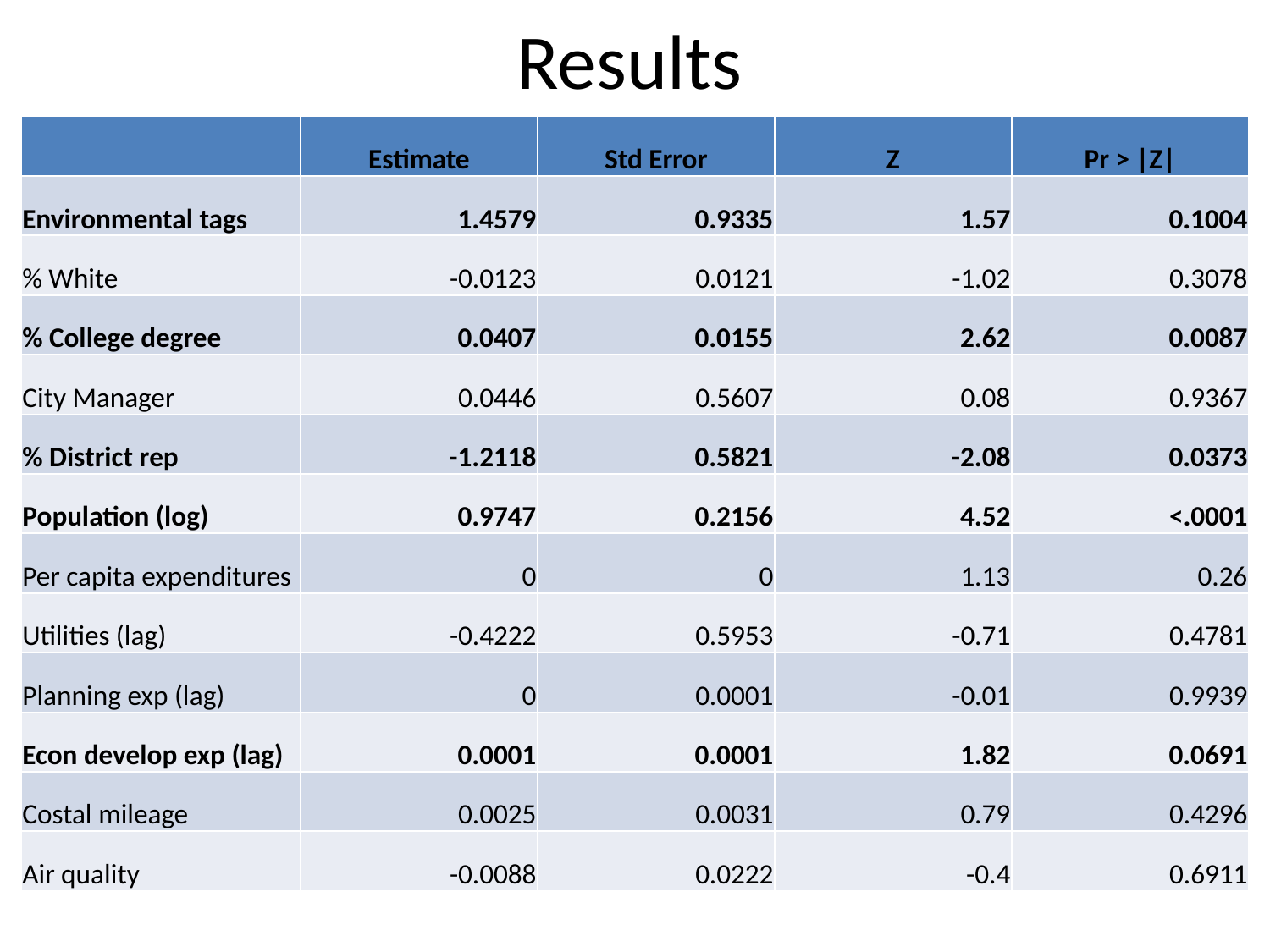

# Results
|  | Estimate | Std Error | Z | Pr > |Z| |
| --- | --- | --- | --- | --- |
| Environmental tags | 1.4579 | 0.9335 | 1.57 | 0.1004 |
| % White | -0.0123 | 0.0121 | -1.02 | 0.3078 |
| % College degree | 0.0407 | 0.0155 | 2.62 | 0.0087 |
| City Manager | 0.0446 | 0.5607 | 0.08 | 0.9367 |
| % District rep | -1.2118 | 0.5821 | -2.08 | 0.0373 |
| Population (log) | 0.9747 | 0.2156 | 4.52 | <.0001 |
| Per capita expenditures | 0 | 0 | 1.13 | 0.26 |
| Utilities (lag) | -0.4222 | 0.5953 | -0.71 | 0.4781 |
| Planning exp (lag) | 0 | 0.0001 | -0.01 | 0.9939 |
| Econ develop exp (lag) | 0.0001 | 0.0001 | 1.82 | 0.0691 |
| Costal mileage | 0.0025 | 0.0031 | 0.79 | 0.4296 |
| Air quality | -0.0088 | 0.0222 | -0.4 | 0.6911 |